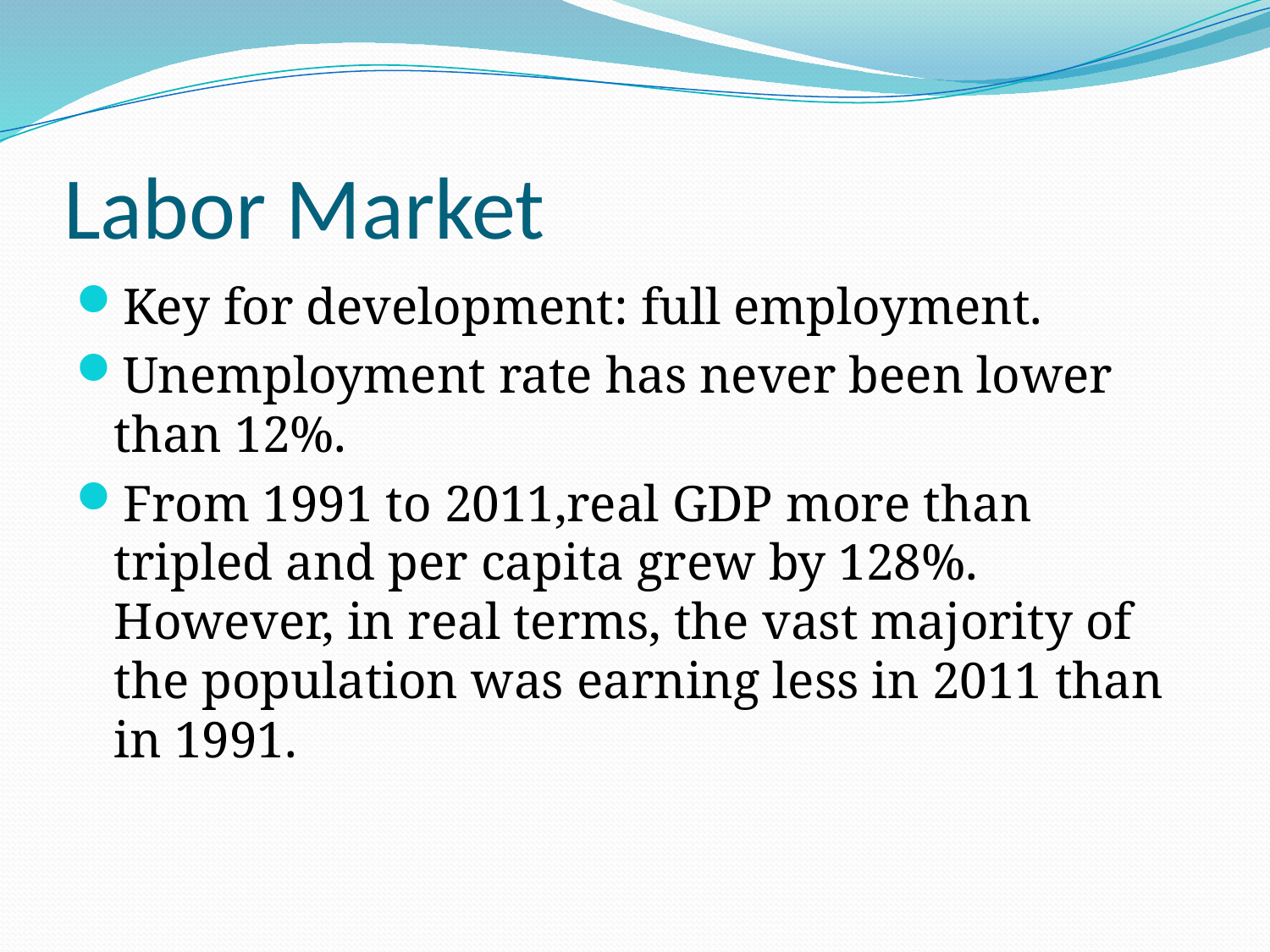

# Labor Market
Key for development: full employment.
Unemployment rate has never been lower than 12%.
From 1991 to 2011,real GDP more than tripled and per capita grew by 128%.  However, in real terms, the vast majority of the population was earning less in 2011 than in 1991.